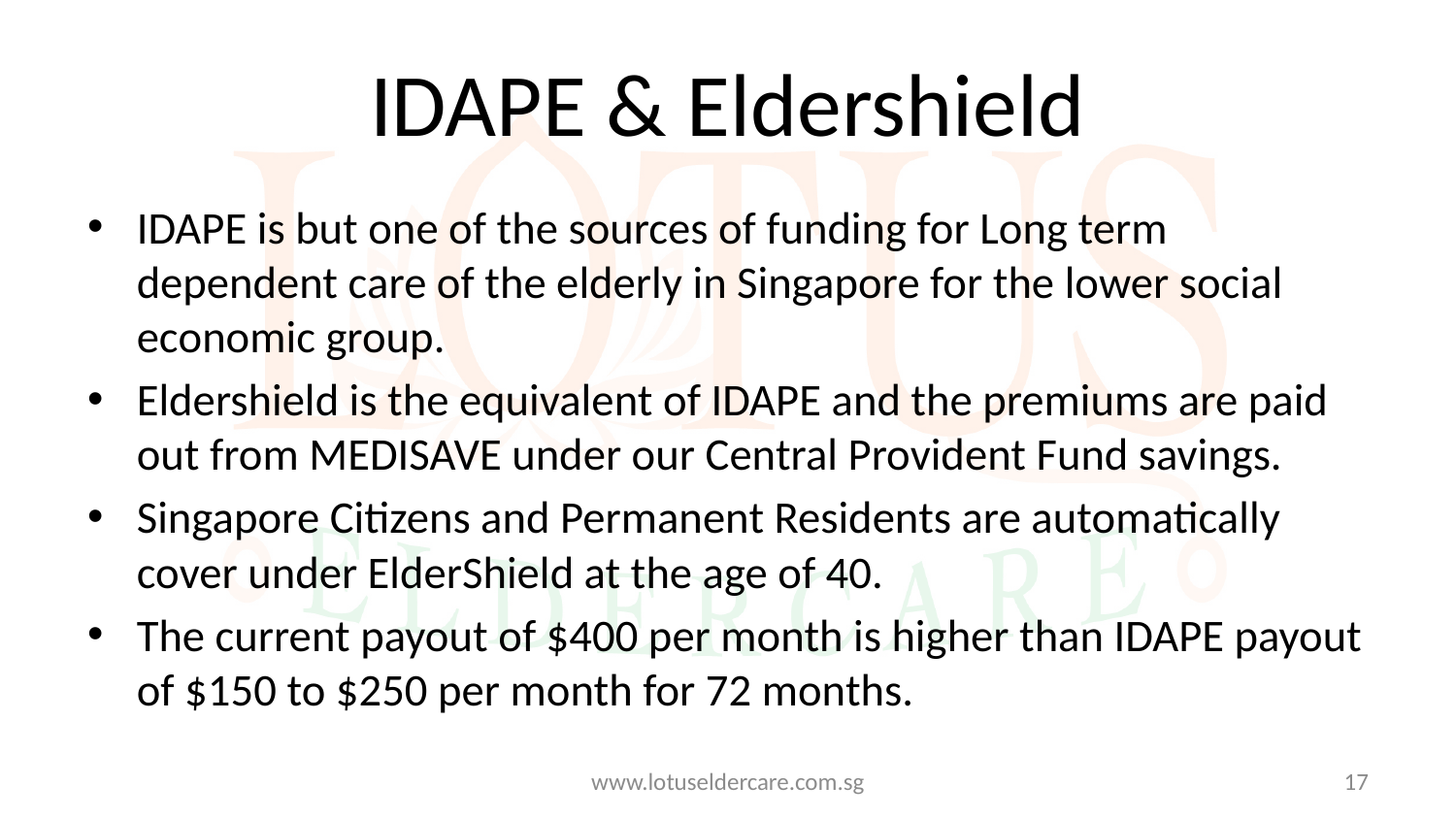

# IDAPE & Eldershield
IDAPE is but one of the sources of funding for Long term dependent care of the elderly in Singapore for the lower social economic group.
Eldershield is the equivalent of IDAPE and the premiums are paid out from MEDISAVE under our Central Provident Fund savings.
Singapore Citizens and Permanent Residents are automatically cover under ElderShield at the age of 40.
The current payout of $400 per month is higher than IDAPE payout of $150 to $250 per month for 72 months.

www.lotuseldercare.com.sg
17